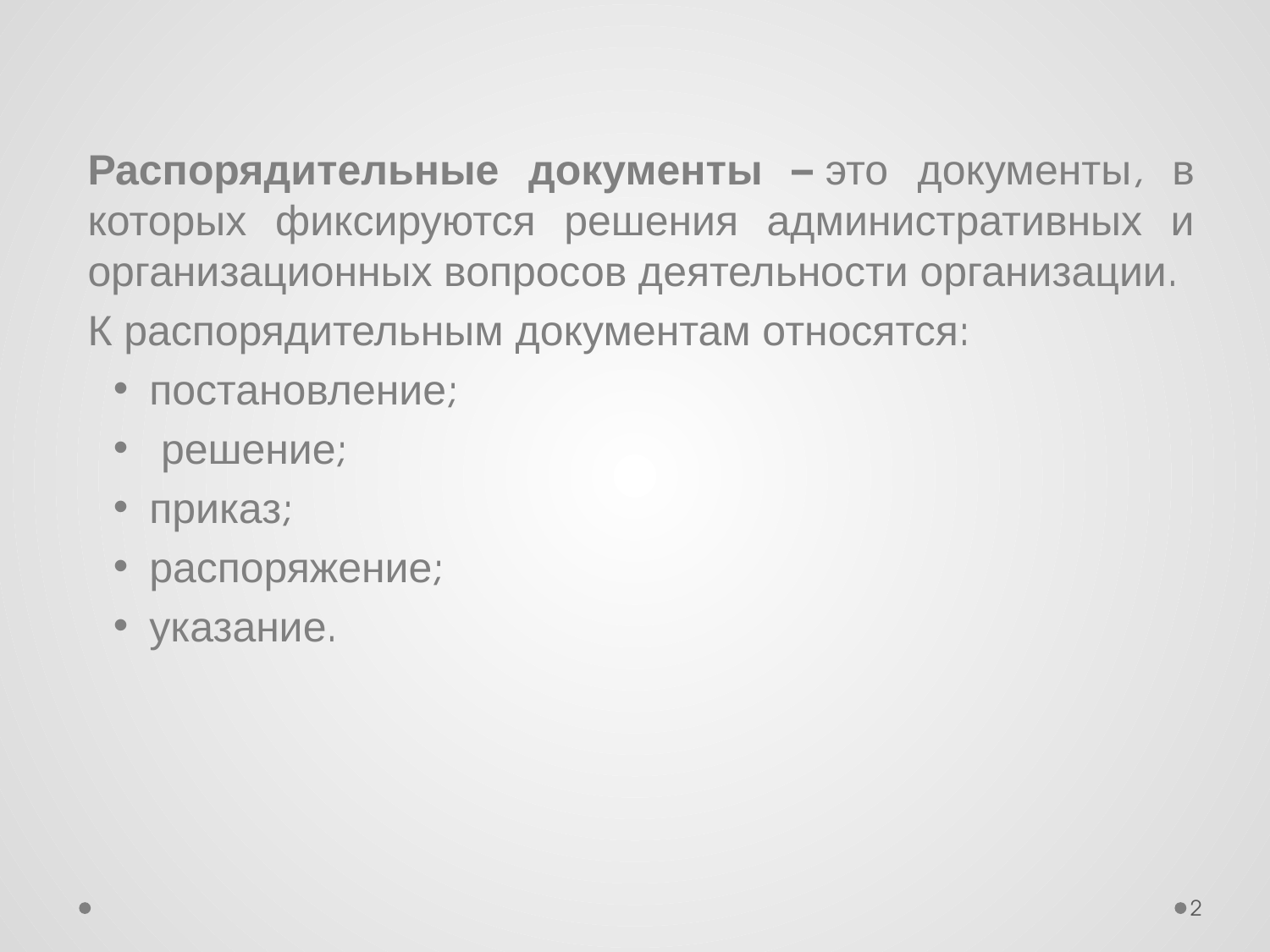

Распорядительные документы – это документы, в которых фиксируются решения административных и организационных вопросов деятельности организации.
К распорядительным документам относятся:
постановление;
 решение;
приказ;
распоряжение;
указание.

2